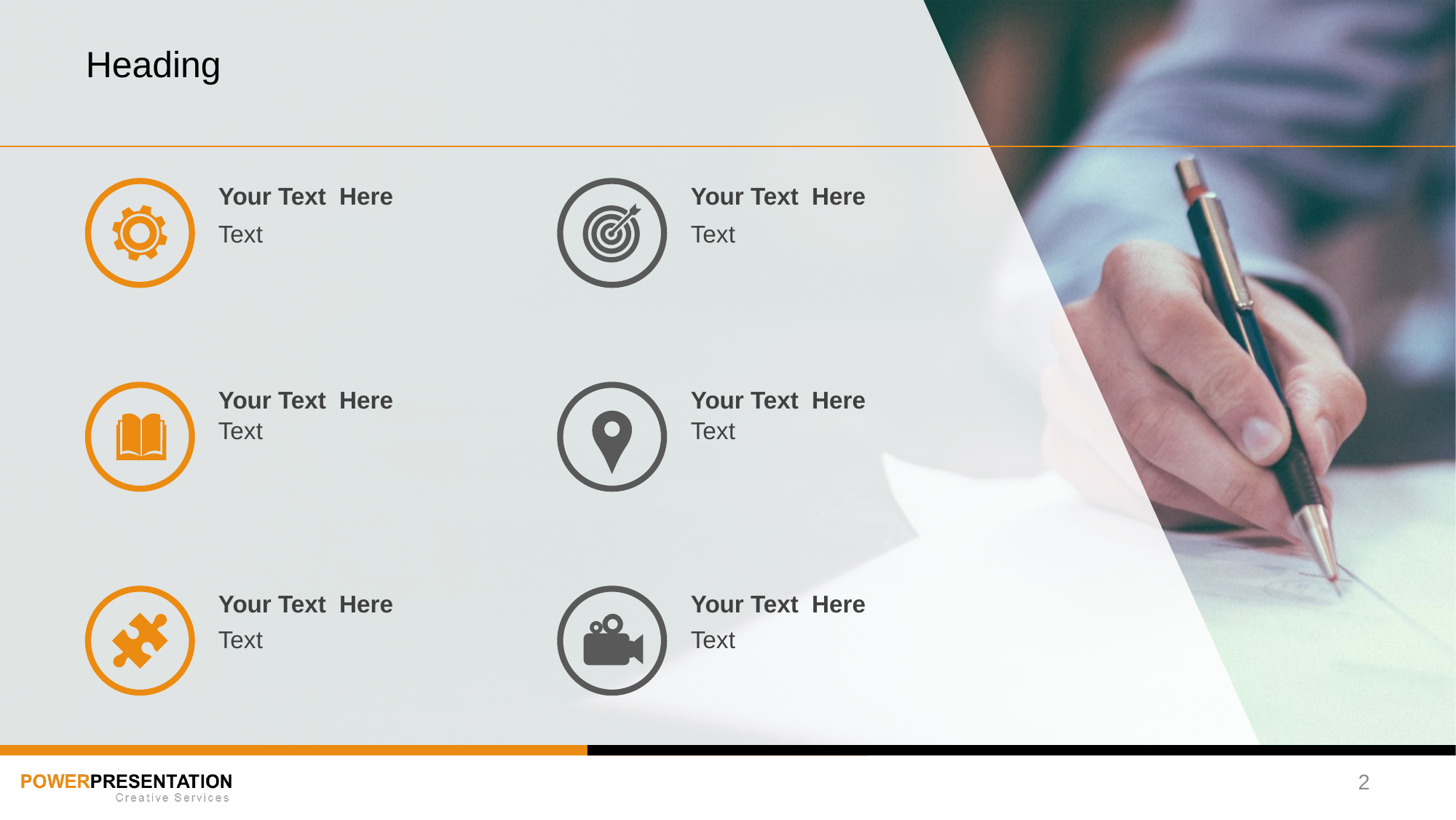

# Heading
Your Text  Here
Your Text  Here

Text
Text
Your Text  Here
Your Text  Here

Text
Text
Your Text  Here
Your Text  Here

Text
Text
2